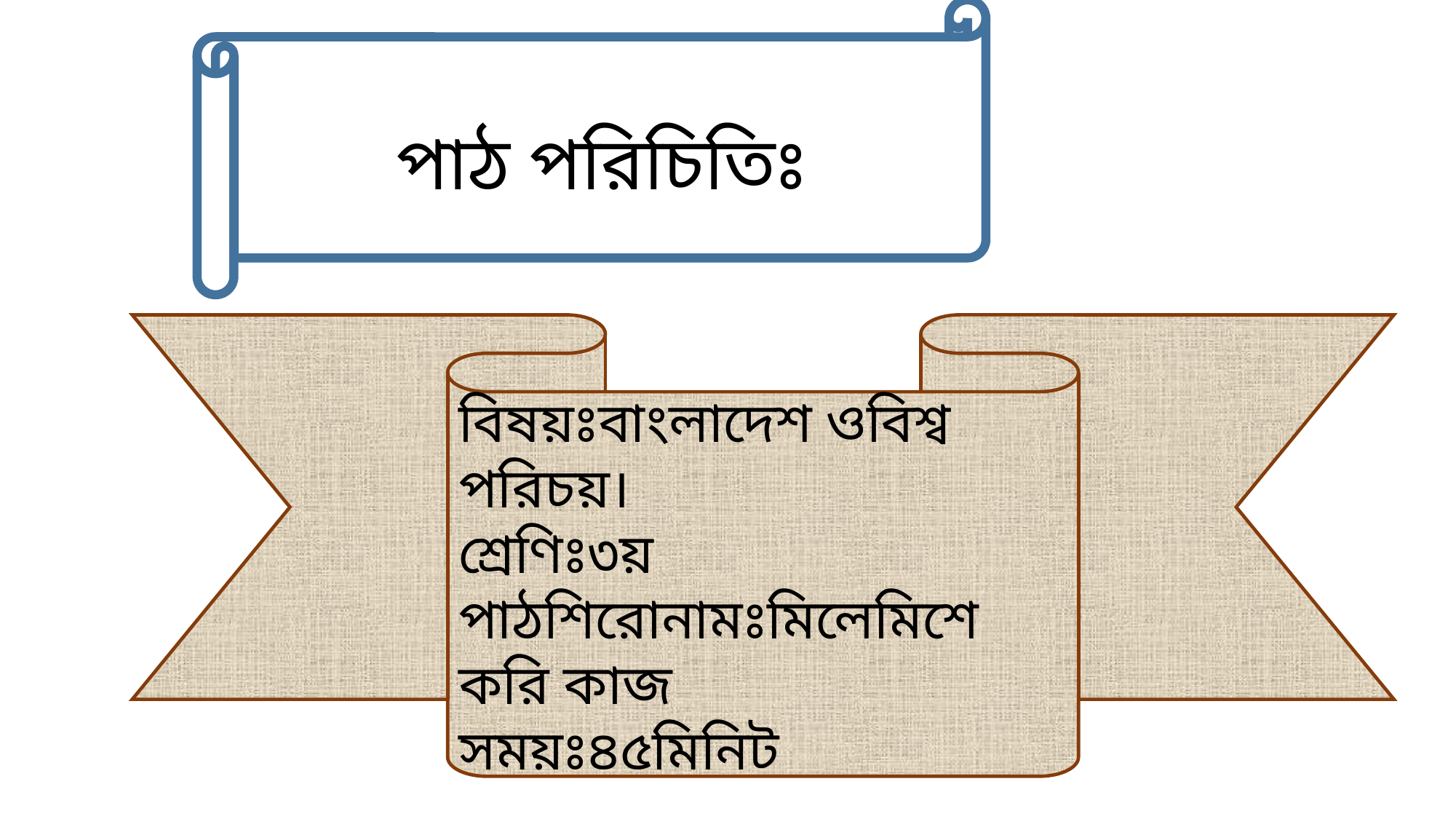

পাঠ পরিচিতিঃ
বিষয়ঃবাংলাদেশ ওবিশ্ব পরিচয়।
শ্রেণিঃ৩য়
পাঠশিরোনামঃমিলেমিশে করি কাজ
সময়ঃ৪৫মিনিট